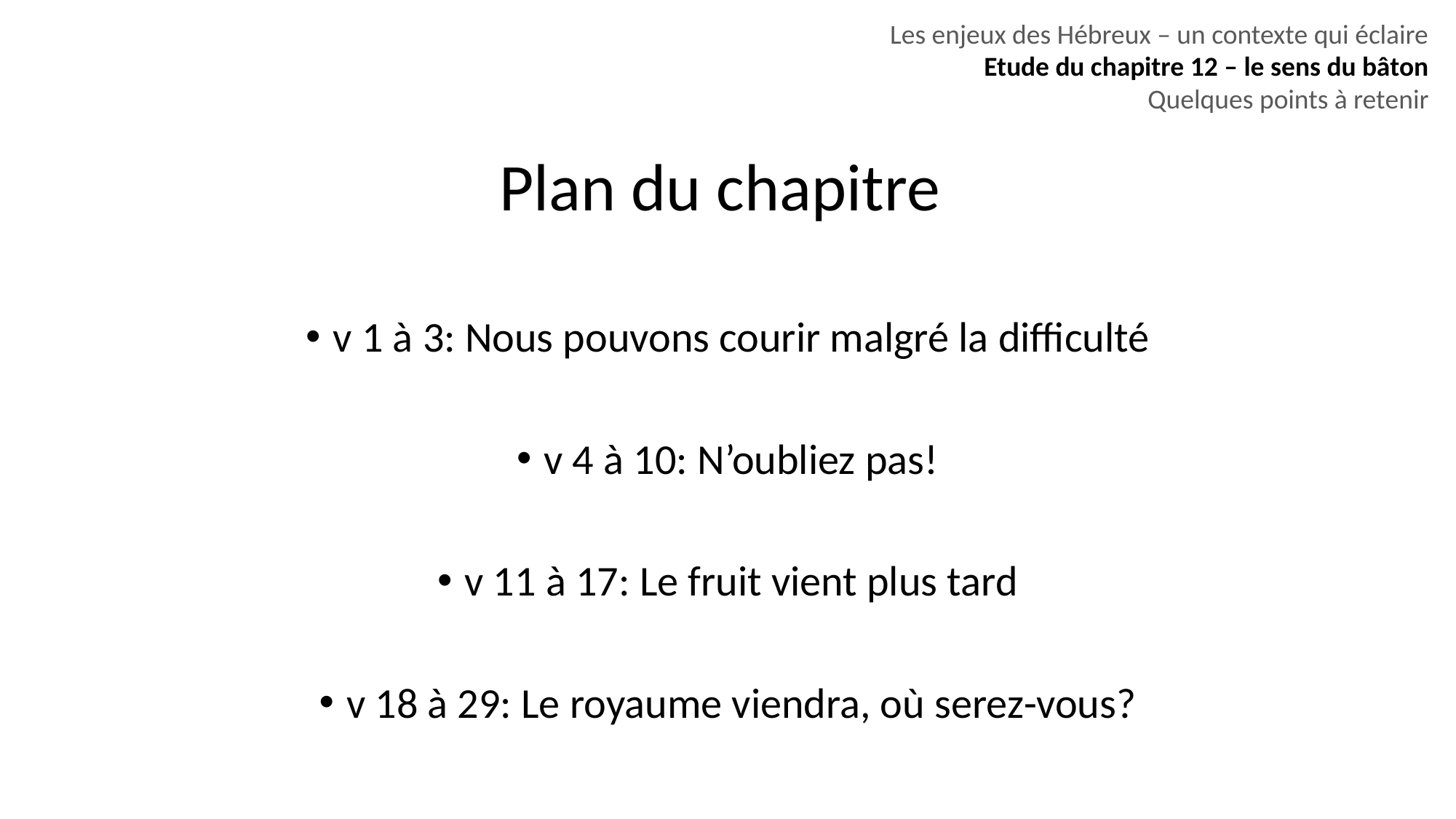

Les enjeux des Hébreux – un contexte qui éclaire
Etude du chapitre 12 – le sens du bâton
Quelques points à retenir
# Plan du chapitre
v 1 à 3: Nous pouvons courir malgré la difficulté

v 4 à 10: N’oubliez pas!

v 11 à 17: Le fruit vient plus tard

v 18 à 29: Le royaume viendra, où serez-vous?